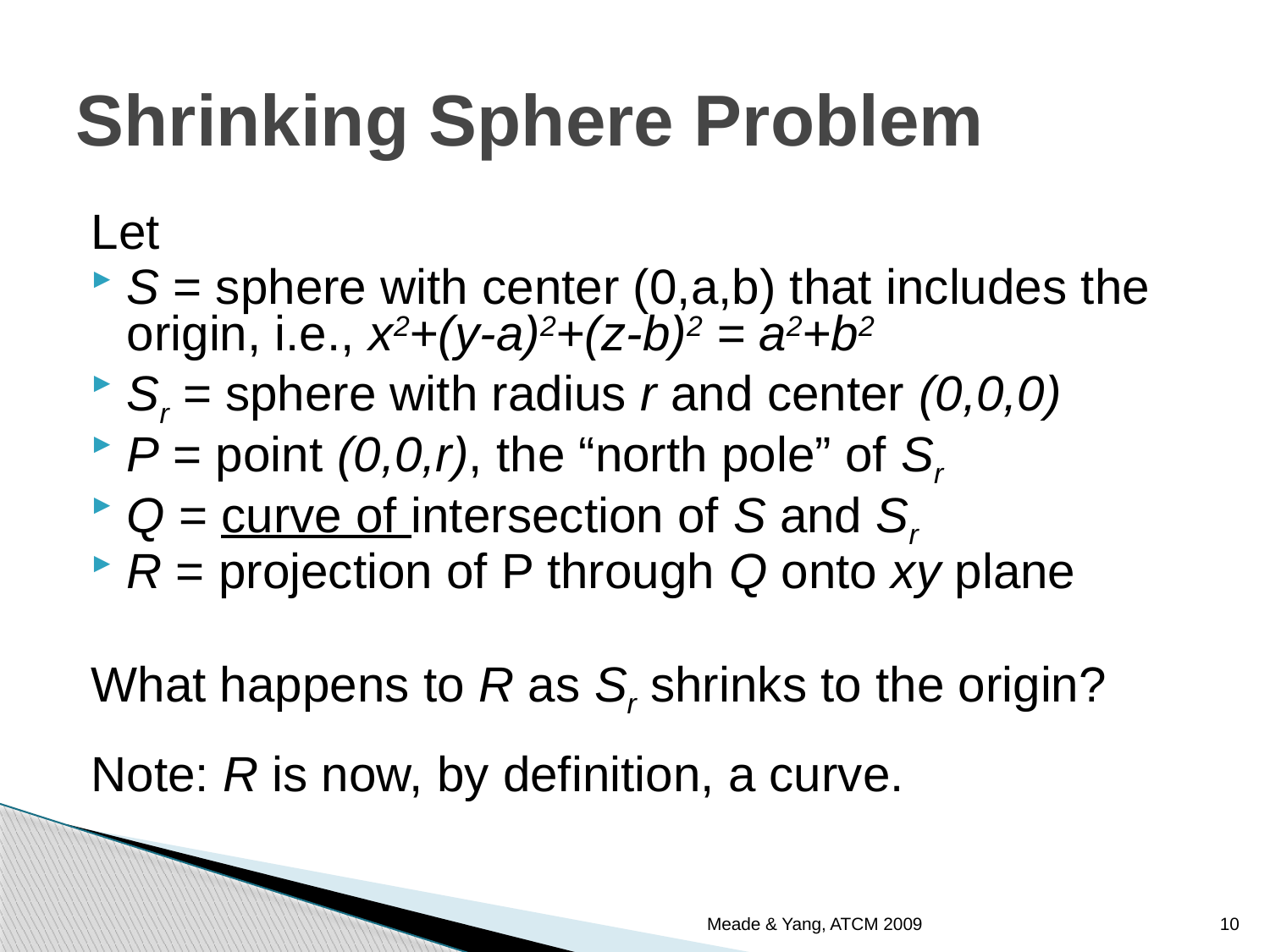

# Shrinking Sphere Problem
Let
S = sphere with center (0,a,b) that includes the origin, i.e., x2+(y-a)2+(z-b)2 = a2+b2
Sr = sphere with radius r and center (0,0,0)
P = point (0,0,r), the “north pole” of Sr
Q = curve of intersection of S and Sr
R = projection of P through Q onto xy plane

What happens to R as Sr shrinks to the origin?

Note: R is now, by definition, a curve.

Meade & Yang, ATCM 2009
10